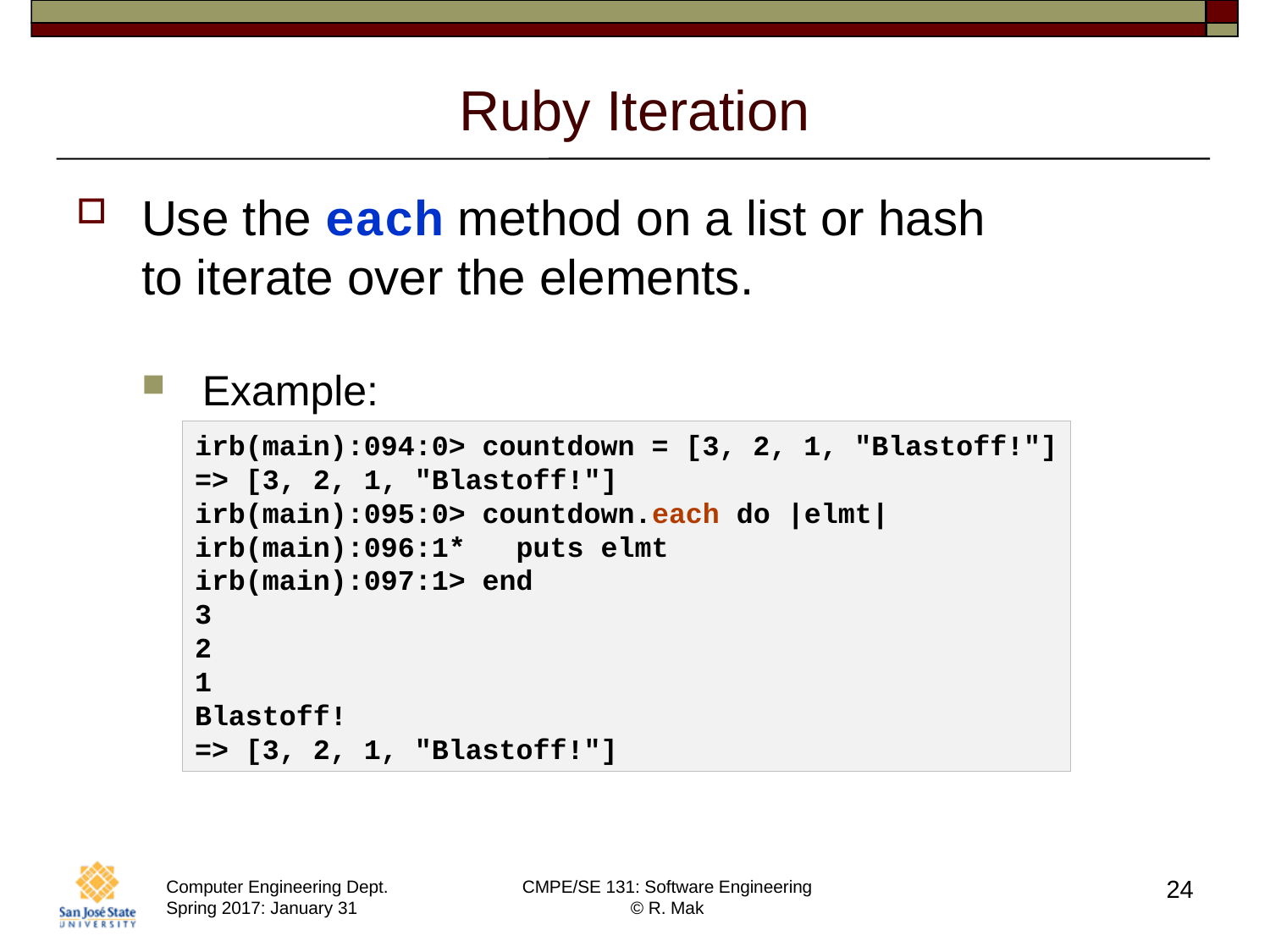

# Ruby Iteration
Use the each method on a list or hash
to iterate over the elements.

Example:
irb(main):094:0> countdown = [3, 2, 1, "Blastoff!"]
=> [3, 2, 1, "Blastoff!"]
irb(main):095:0> countdown.each do |elmt|
irb(main):096:1*   puts elmt
irb(main):097:1> end
3
2
1
Blastoff!
=> [3, 2, 1, "Blastoff!"]
24